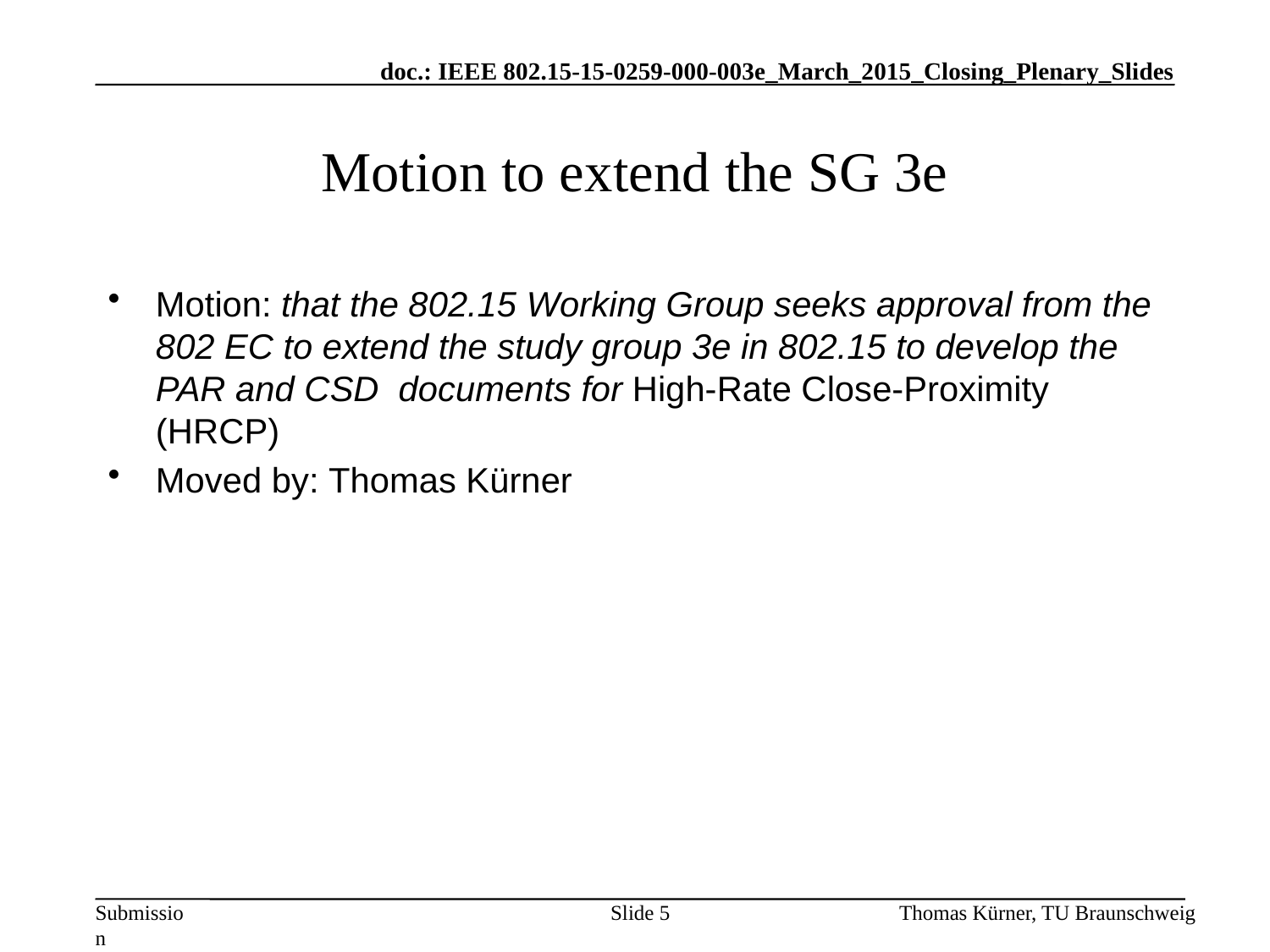

# Motion to extend the SG 3e
Motion: that the 802.15 Working Group seeks approval from the 802 EC to extend the study group 3e in 802.15 to develop the PAR and CSD  documents for High-Rate Close-Proximity (HRCP)
Moved by: Thomas Kürner

Slide 5
Thomas Kürner, TU Braunschweig